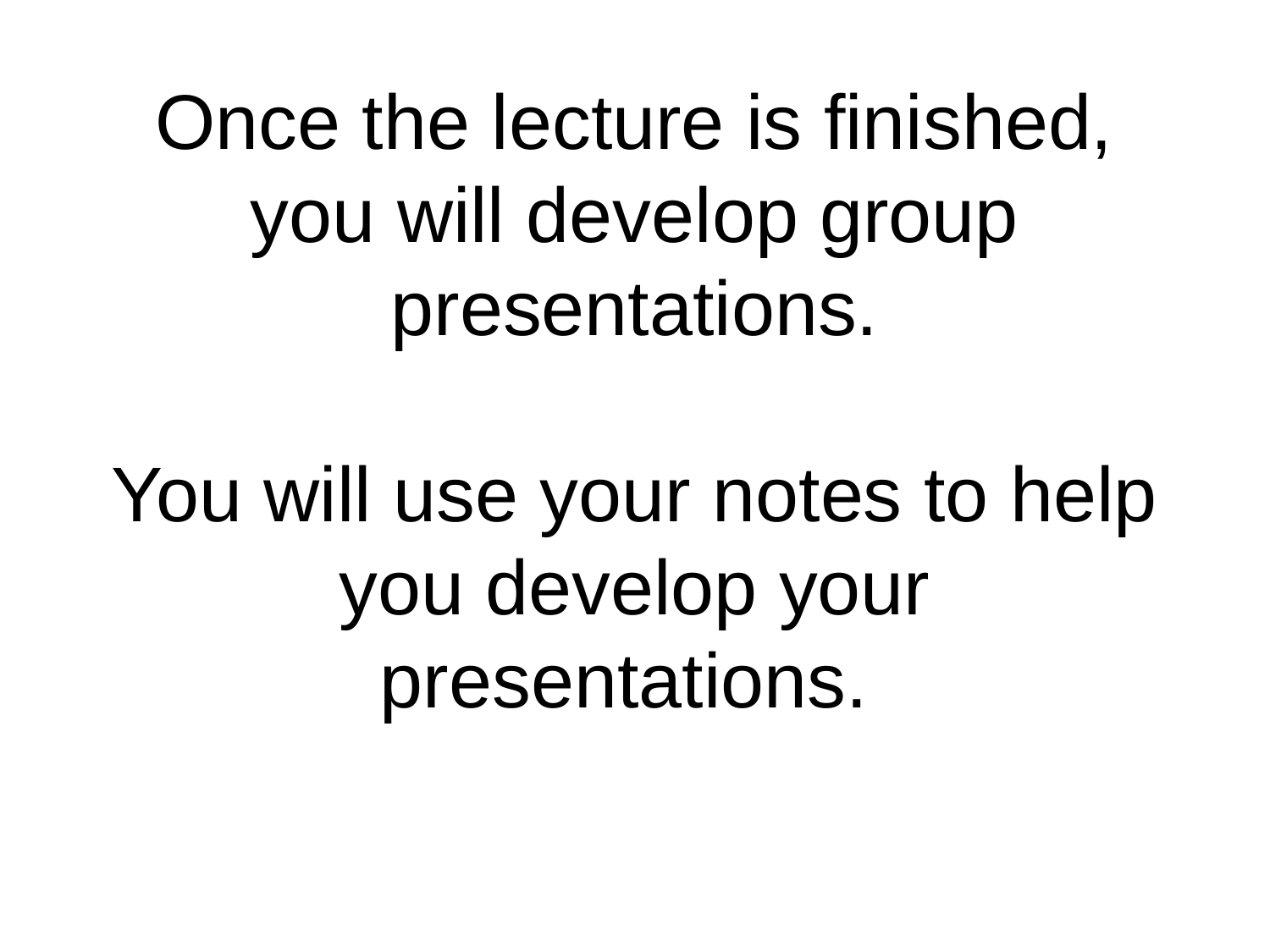

# Once the lecture is finished, you will develop group presentations. You will use your notes to help you develop your presentations.